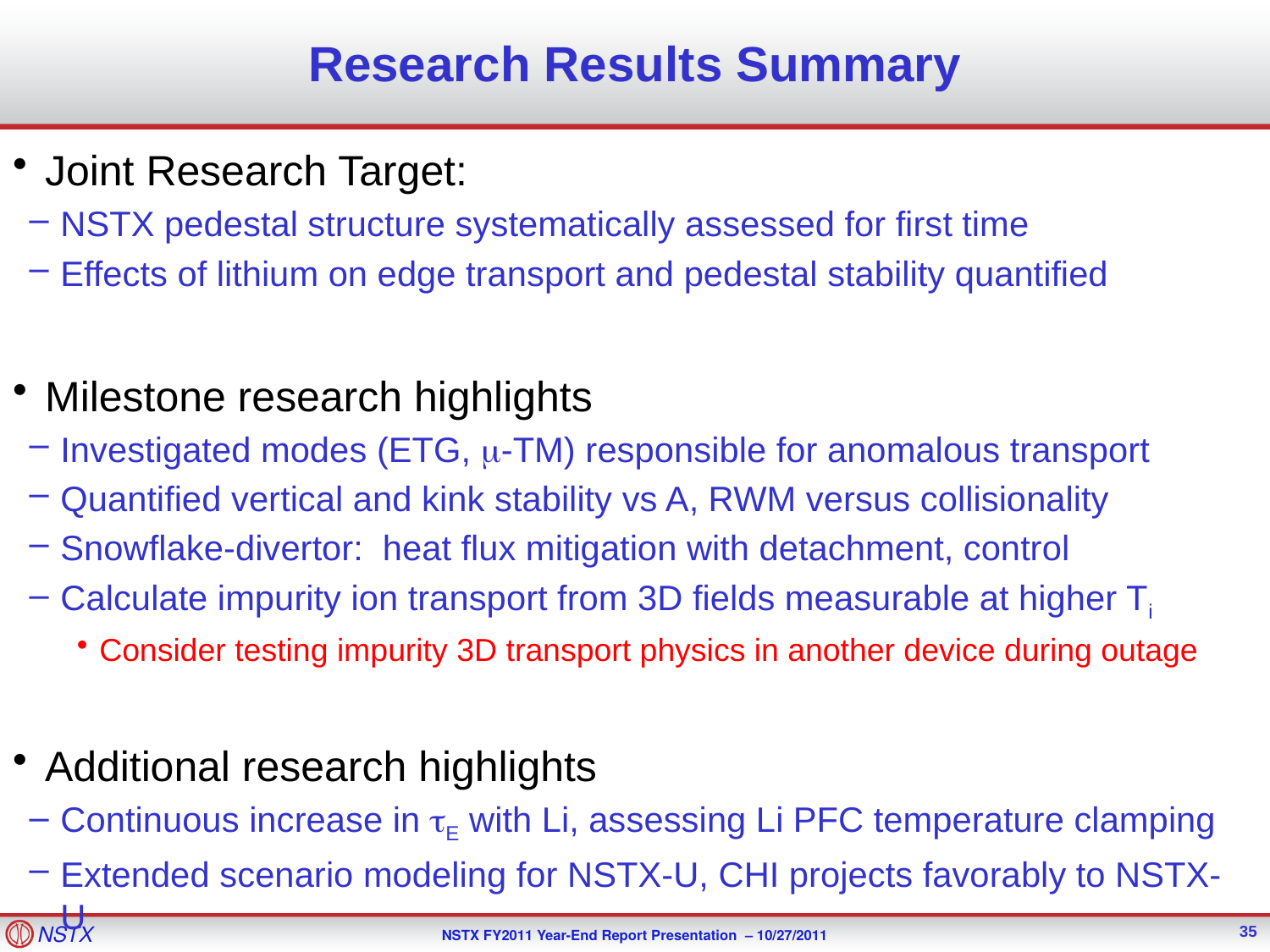

# Research Results Summary
Joint Research Target:
NSTX pedestal structure systematically assessed for first time
Effects of lithium on edge transport and pedestal stability quantified

Milestone research highlights
Investigated modes (ETG, μ-TM) responsible for anomalous transport
Quantified vertical and kink stability vs A, RWM versus collisionality
Snowflake-divertor:  heat flux mitigation with detachment, control
Calculate impurity ion transport from 3D fields measurable at higher Ti
Consider testing impurity 3D transport physics in another device during outage

Additional research highlights
Continuous increase in τE with Li, assessing Li PFC temperature clamping
Extended scenario modeling for NSTX-U, CHI projects favorably to NSTX-U
35